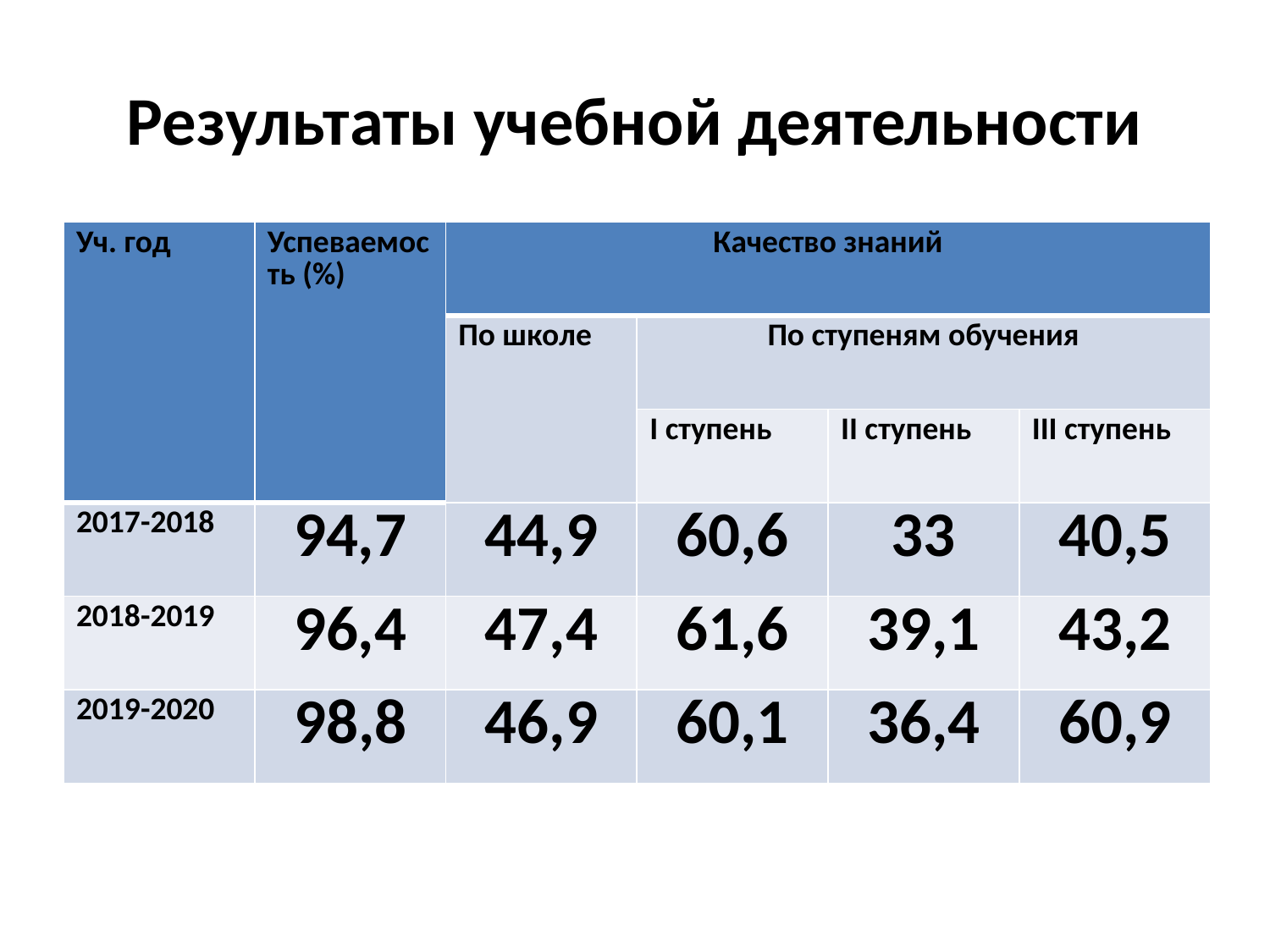

# Результаты учебной деятельности
| Уч. год | Успеваемость (%) | Качество знаний |  |  |  |
| --- | --- | --- | --- | --- | --- |
|  |  | По школе | По ступеням обучения |  |  |
|  |  |  | I ступень | II ступень | III ступень |
| 2017-2018 | 94,7 | 44,9 | 60,6 | 33 | 40,5 |
| 2018-2019 | 96,4 | 47,4 | 61,6 | 39,1 | 43,2 |
| 2019-2020 | 98,8 | 46,9 | 60,1 | 36,4 | 60,9 |